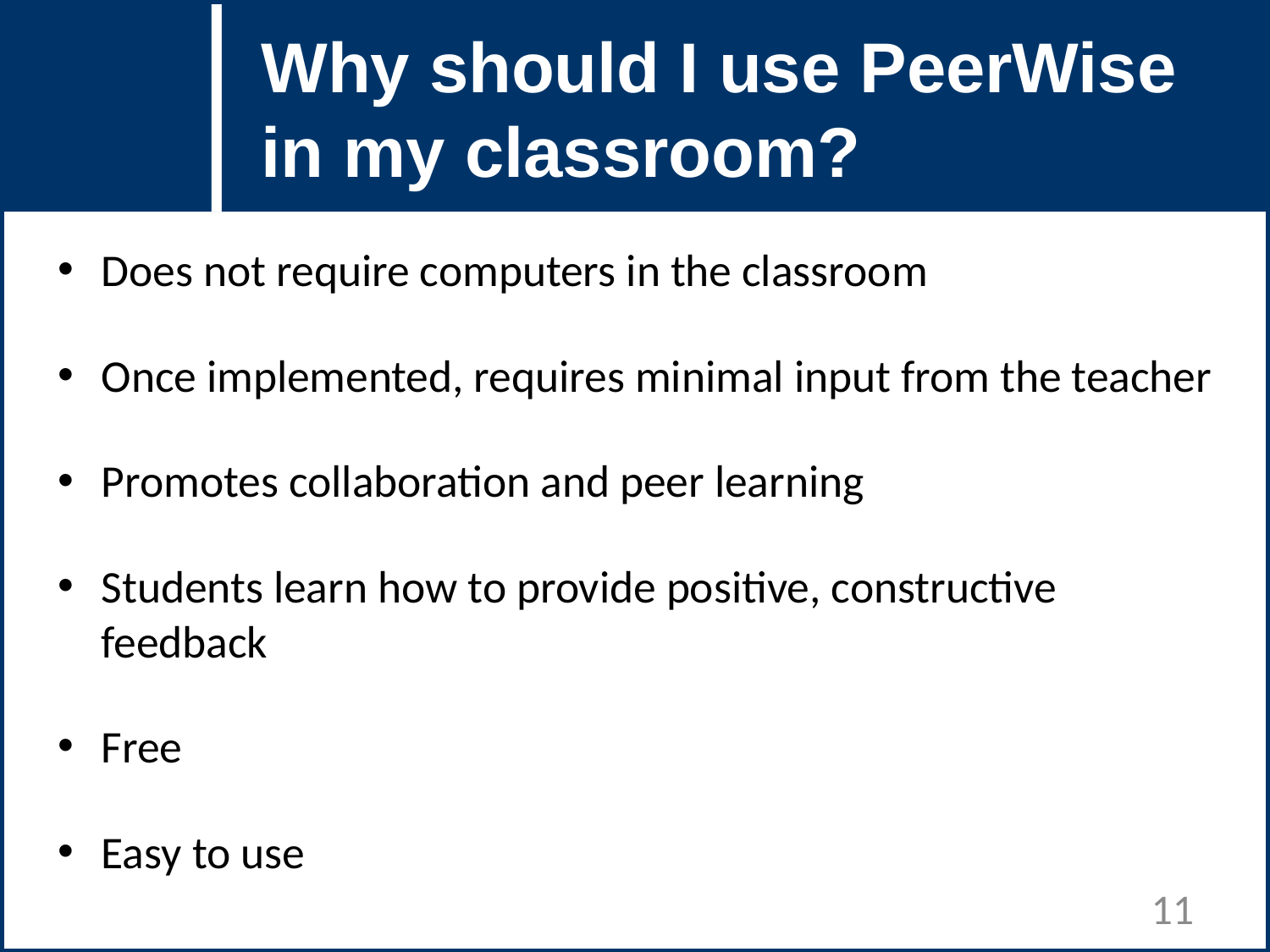

# Question Title
Question Title
Why should I use PeerWise in my classroom?
Does not require computers in the classroom

Once implemented, requires minimal input from the teacher

Promotes collaboration and peer learning

Students learn how to provide positive, constructive feedback

Free

Easy to use
11